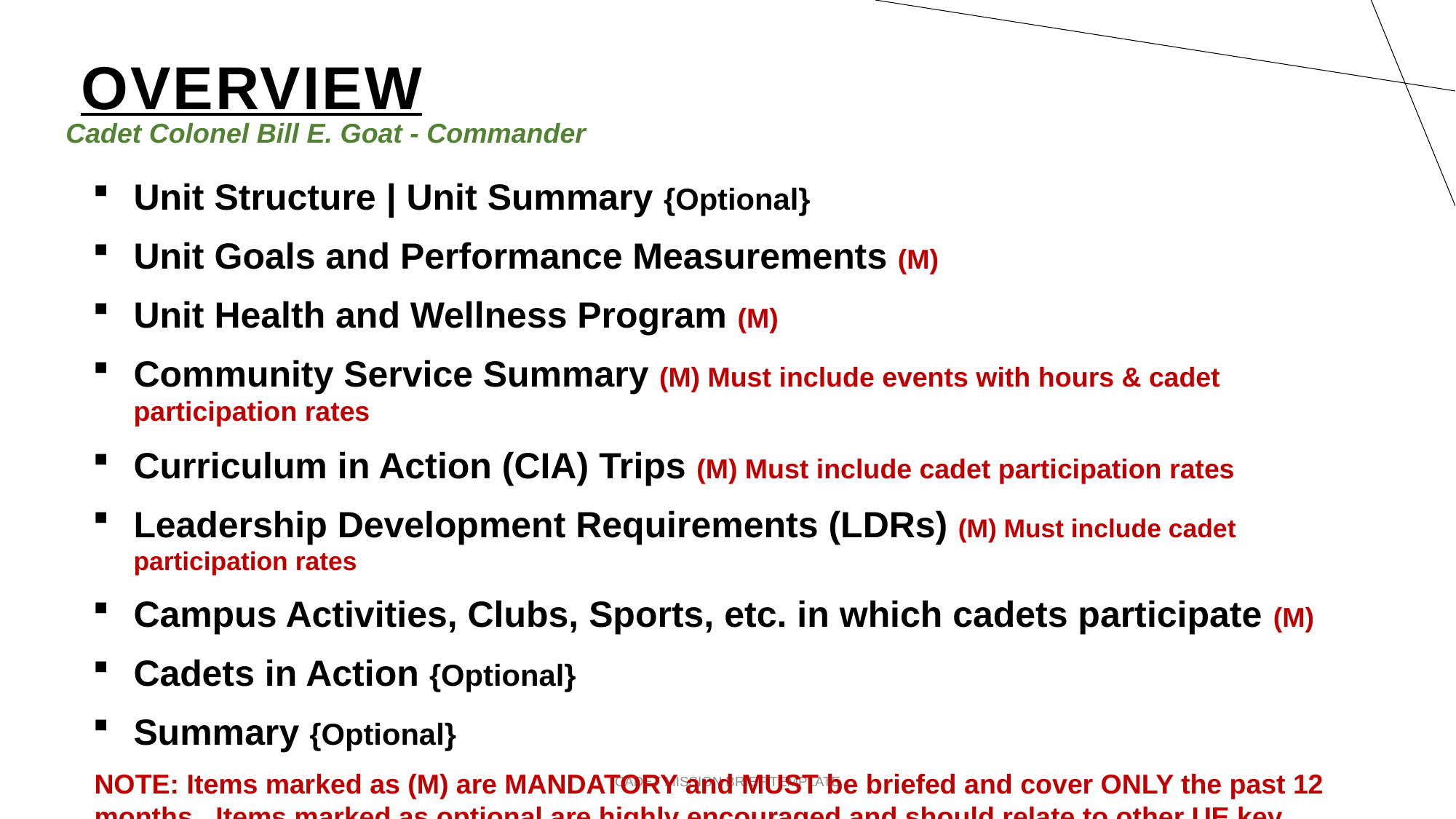

# OVERVIEW
Cadet Colonel Bill E. Goat - Commander

Unit Structure | Unit Summary {Optional}
Unit Goals and Performance Measurements (M)
Unit Health and Wellness Program (M)
Community Service Summary (M) Must include events with hours & cadet participation rates
Curriculum in Action (CIA) Trips (M) Must include cadet participation rates
Leadership Development Requirements (LDRs) (M) Must include cadet participation rates
Campus Activities, Clubs, Sports, etc. in which cadets participate (M)
Cadets in Action {Optional}
Summary {Optional}

NOTE: Items marked as (M) are MANDATORY and MUST be briefed and cover ONLY the past 12 months.  Items marked as optional are highly encouraged and should relate to other UE key indicators.

CADET MISSION BRIEF TEMPLATE